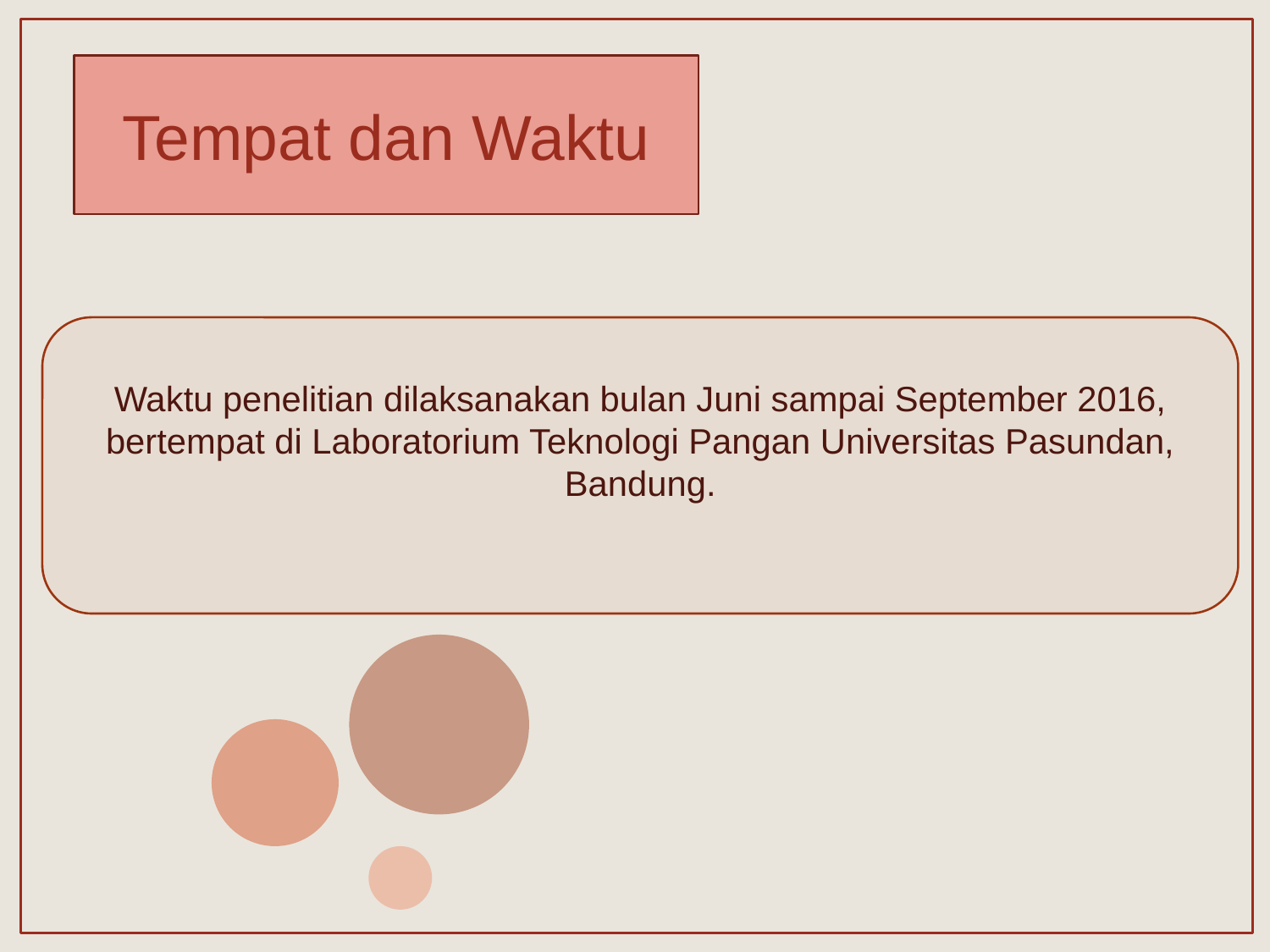

#
Tempat dan Waktu

Waktu penelitian dilaksanakan bulan Juni sampai September 2016, bertempat di Laboratorium Teknologi Pangan Universitas Pasundan, Bandung.